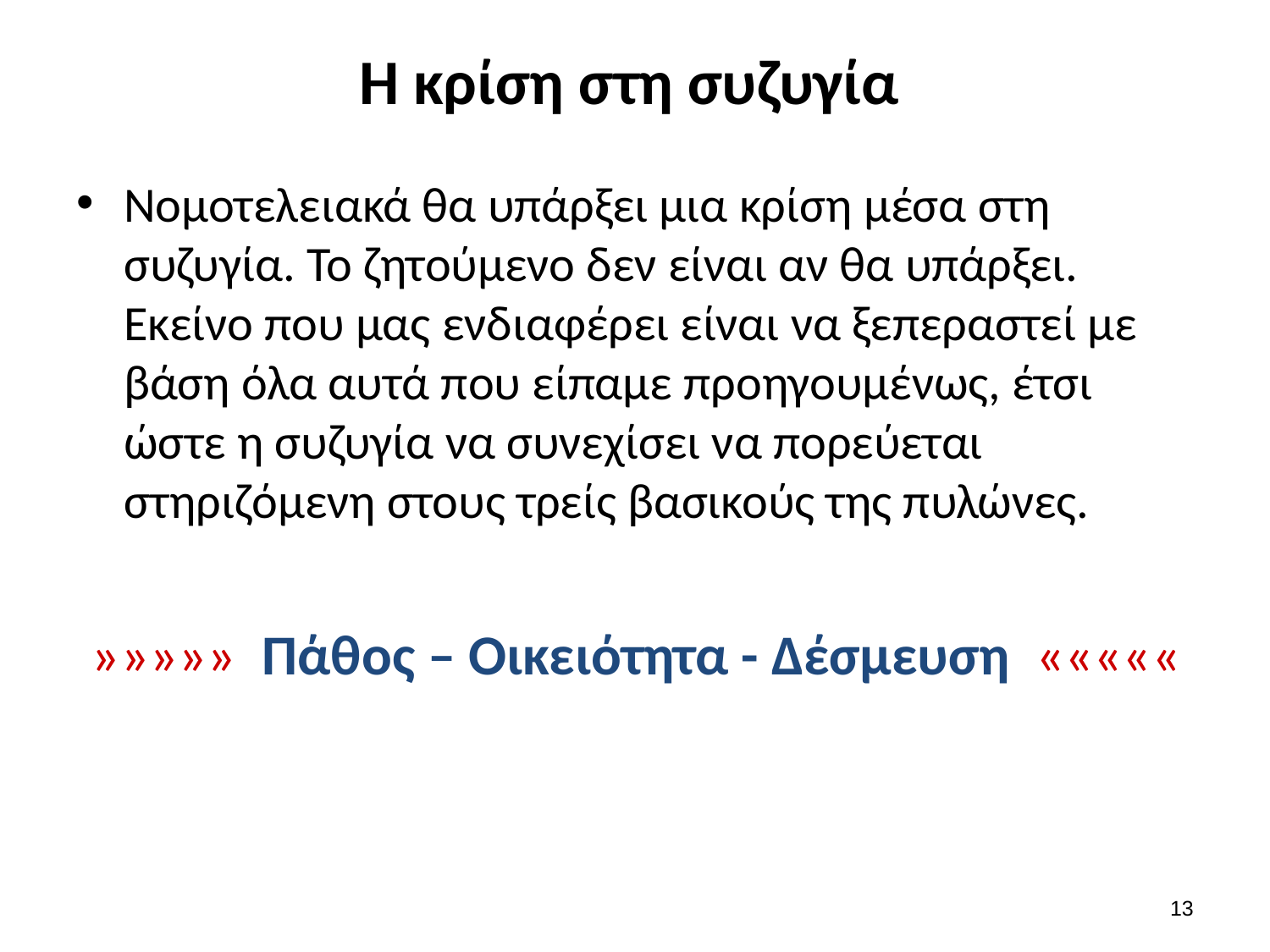

# Η κρίση στη συζυγία
Νομοτελειακά θα υπάρξει μια κρίση μέσα στη συζυγία. Το ζητούμενο δεν είναι αν θα υπάρξει. Εκείνο που μας ενδιαφέρει είναι να ξεπεραστεί με βάση όλα αυτά που είπαμε προηγουμένως, έτσι ώστε η συζυγία να συνεχίσει να πορεύεται στηριζόμενη στους τρείς βασικούς της πυλώνες.

»»»»»  Πάθος – Οικειότητα - Δέσμευση  «««««
13